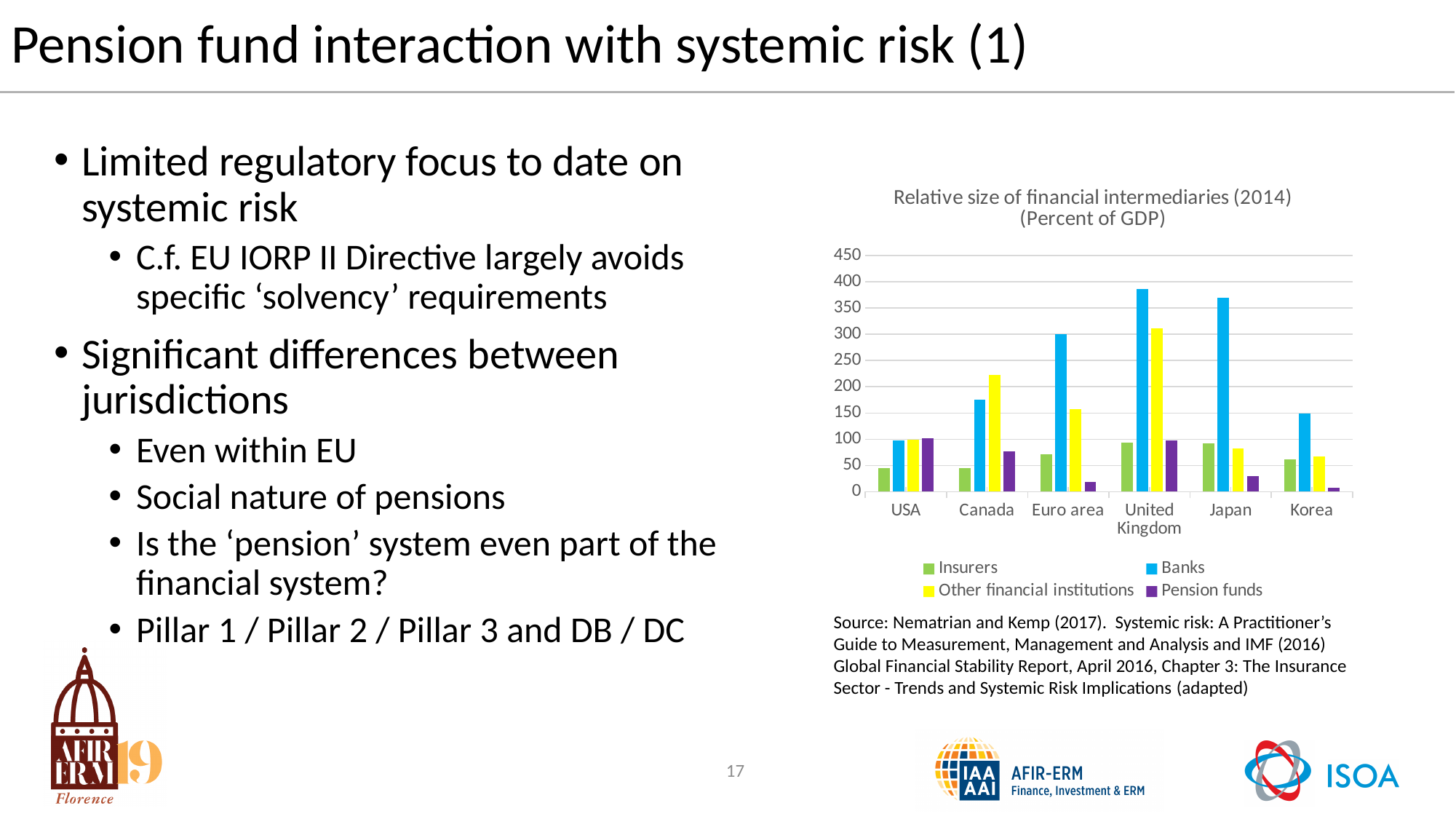

# Pension fund interaction with systemic risk (1)
Limited regulatory focus to date on systemic risk
C.f. EU IORP II Directive largely avoids specific ‘solvency’ requirements
Significant differences between jurisdictions
Even within EU
Social nature of pensions
Is the ‘pension’ system even part of the financial system?
Pillar 1 / Pillar 2 / Pillar 3 and DB / DC

### Chart: Relative size of financial intermediaries (2014)
(Percent of GDP)

| Category | Insurers | Banks | Other financial institutions | Pension funds |
|---|---|---|---|---|
| USA | 45.0 | 97.9746835443038 | 99.11392405063292 | 101.39240506329114 |
| Canada | 45.56962025316456 | 174.873417721519 | 222.72151898734177 | 76.32911392405063 |
| Euro area | 71.20253164556962 | 299.62025316455697 | 156.64556962025316 | 18.79746835443038 |
| United Kingdom | 92.84810126582279 | 386.2025316455696 | 311.0126582278481 | 97.9746835443038 |
| Japan | 92.27848101265823 | 369.6835443037975 | 82.59493670886076 | 29.050632911392405 |
| Korea | 62.08860759493671 | 148.67088607594937 | 67.21518987341773 | 7.405063291139241 |
Source: Nematrian and Kemp (2017).  Systemic risk: A Practitioner’s Guide to Measurement, Management and Analysis and IMF (2016) Global Financial Stability Report, April 2016, Chapter 3: The Insurance Sector - Trends and Systemic Risk Implications (adapted)
17